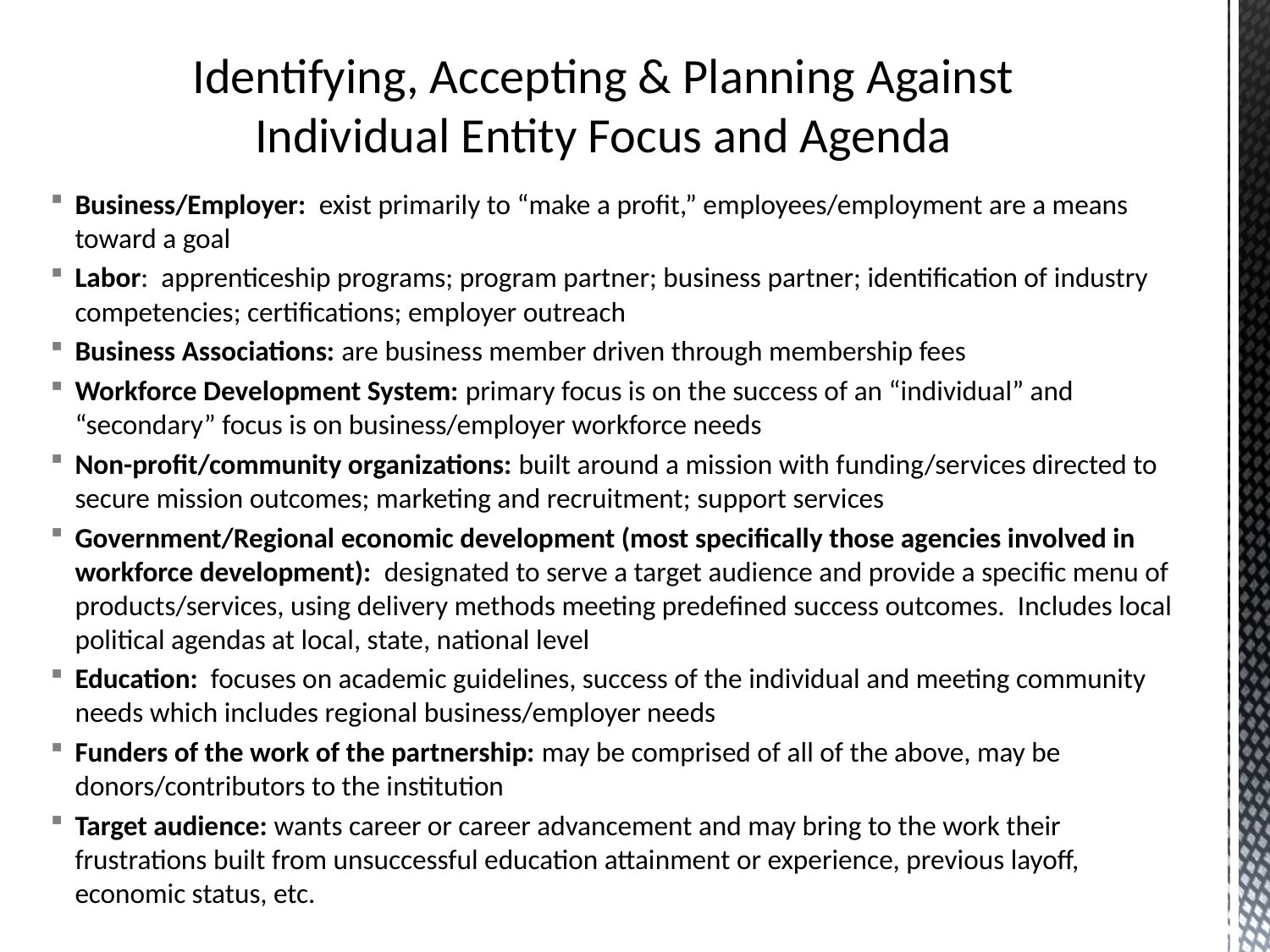

# Identifying, Accepting & Planning Against Individual Entity Focus and Agenda
Business/Employer:  exist primarily to “make a profit,” employees/employment are a means toward a goal
Labor:  apprenticeship programs; program partner; business partner; identification of industry competencies; certifications; employer outreach
Business Associations: are business member driven through membership fees
Workforce Development System: primary focus is on the success of an “individual” and “secondary” focus is on business/employer workforce needs
Non-profit/community organizations: built around a mission with funding/services directed to secure mission outcomes; marketing and recruitment; support services
Government/Regional economic development (most specifically those agencies involved in workforce development):  designated to serve a target audience and provide a specific menu of products/services, using delivery methods meeting predefined success outcomes.  Includes local political agendas at local, state, national level
Education:  focuses on academic guidelines, success of the individual and meeting community needs which includes regional business/employer needs
Funders of the work of the partnership: may be comprised of all of the above, may be donors/contributors to the institution
Target audience: wants career or career advancement and may bring to the work their frustrations built from unsuccessful education attainment or experience, previous layoff, economic status, etc.